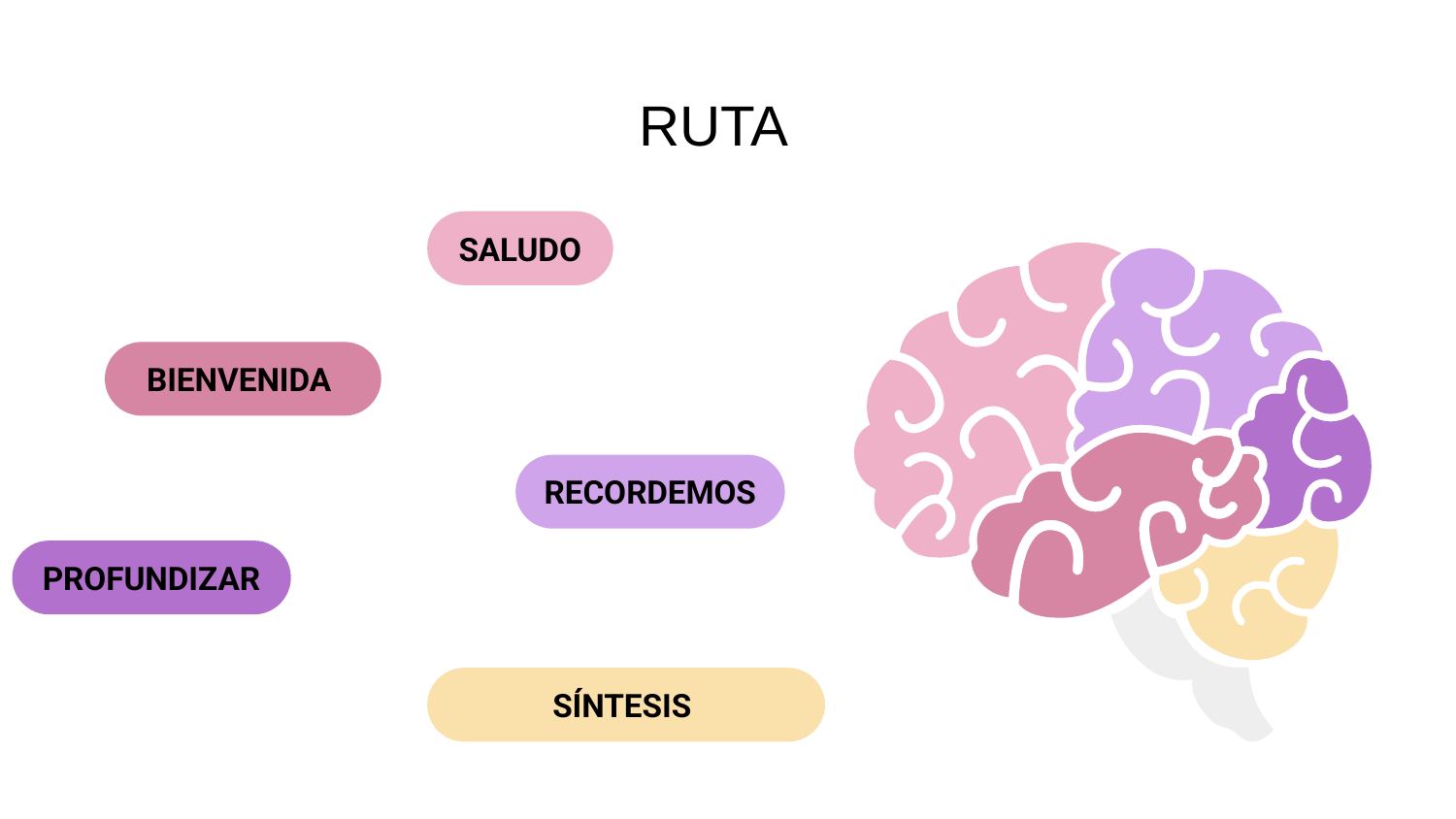

# RUTA
SALUDO

BIENVENIDA
RECORDEMOS
PROFUNDIZAR
SÍNTESIS